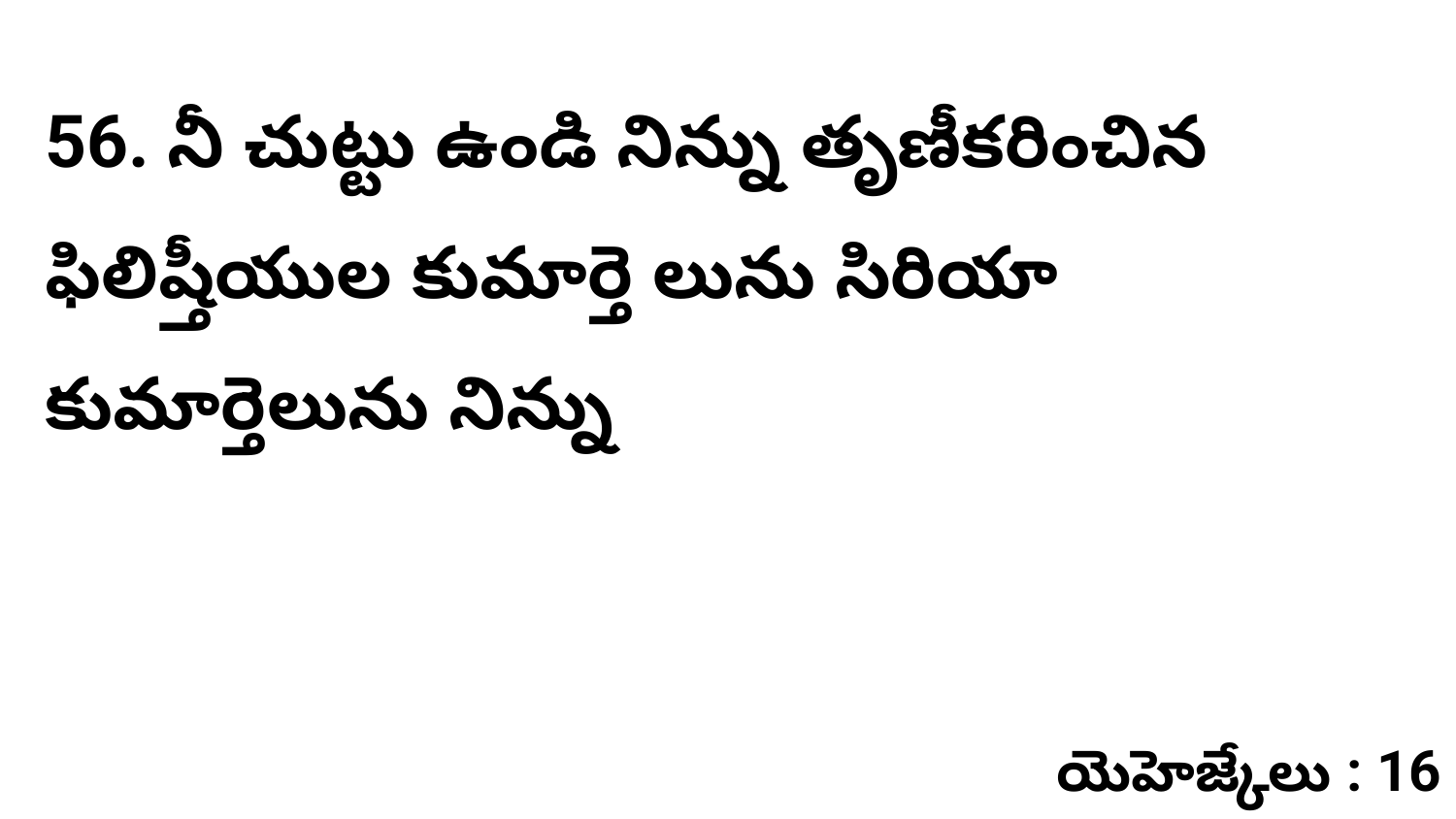

56. నీ చుట్టు ఉండి నిన్ను తృణీకరించిన ఫిలిష్తీయుల కుమార్తె లును సిరియా కుమార్తెలును నిన్ను
యెహెజ్కేలు : 16